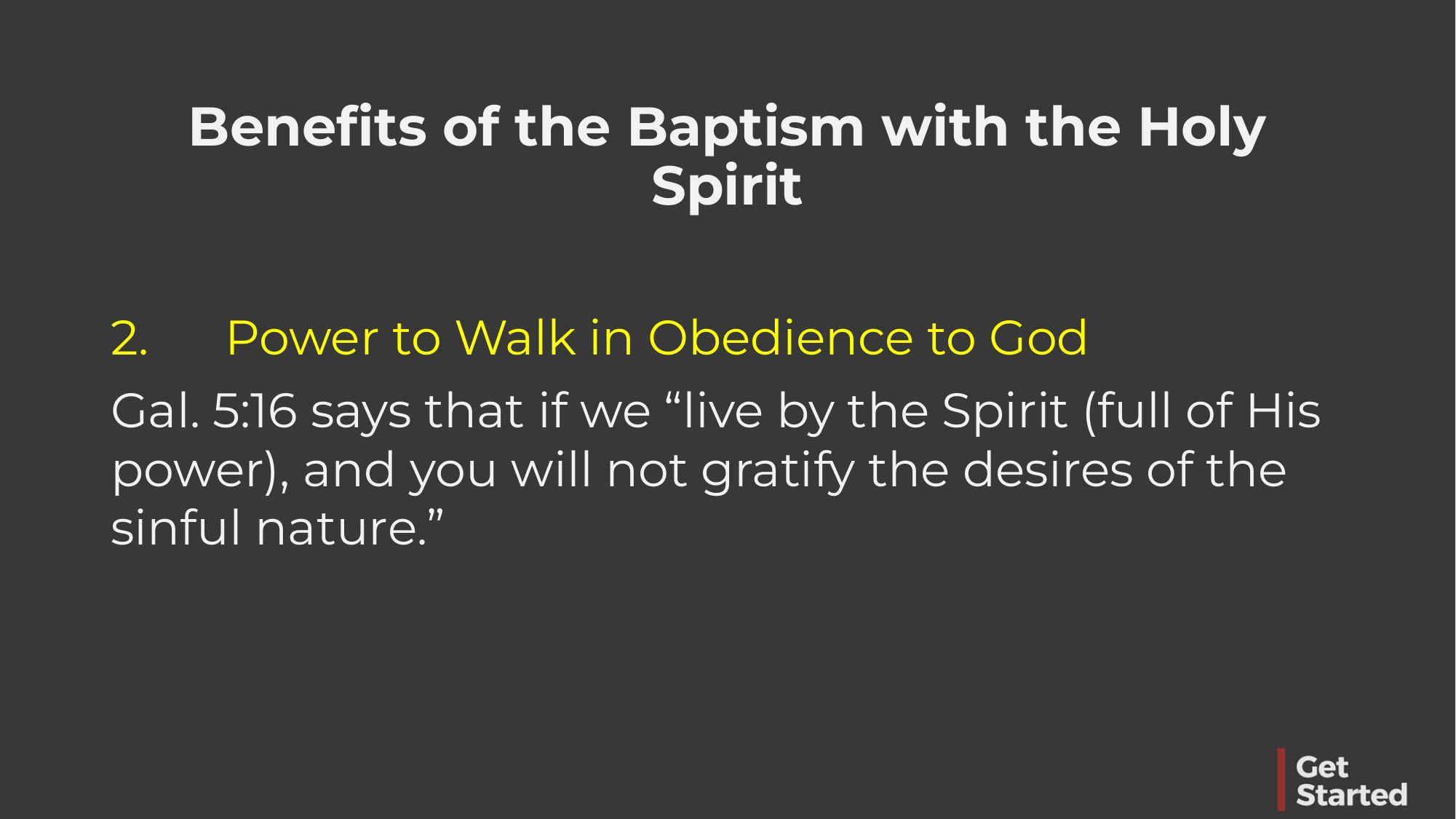

Benefits of the Baptism with the Holy Spirit

  Power to Walk in Obedience to God
Gal. 5:16 says that if we “live by the Spirit (full of His power), and you will not gratify the desires of the sinful nature.”